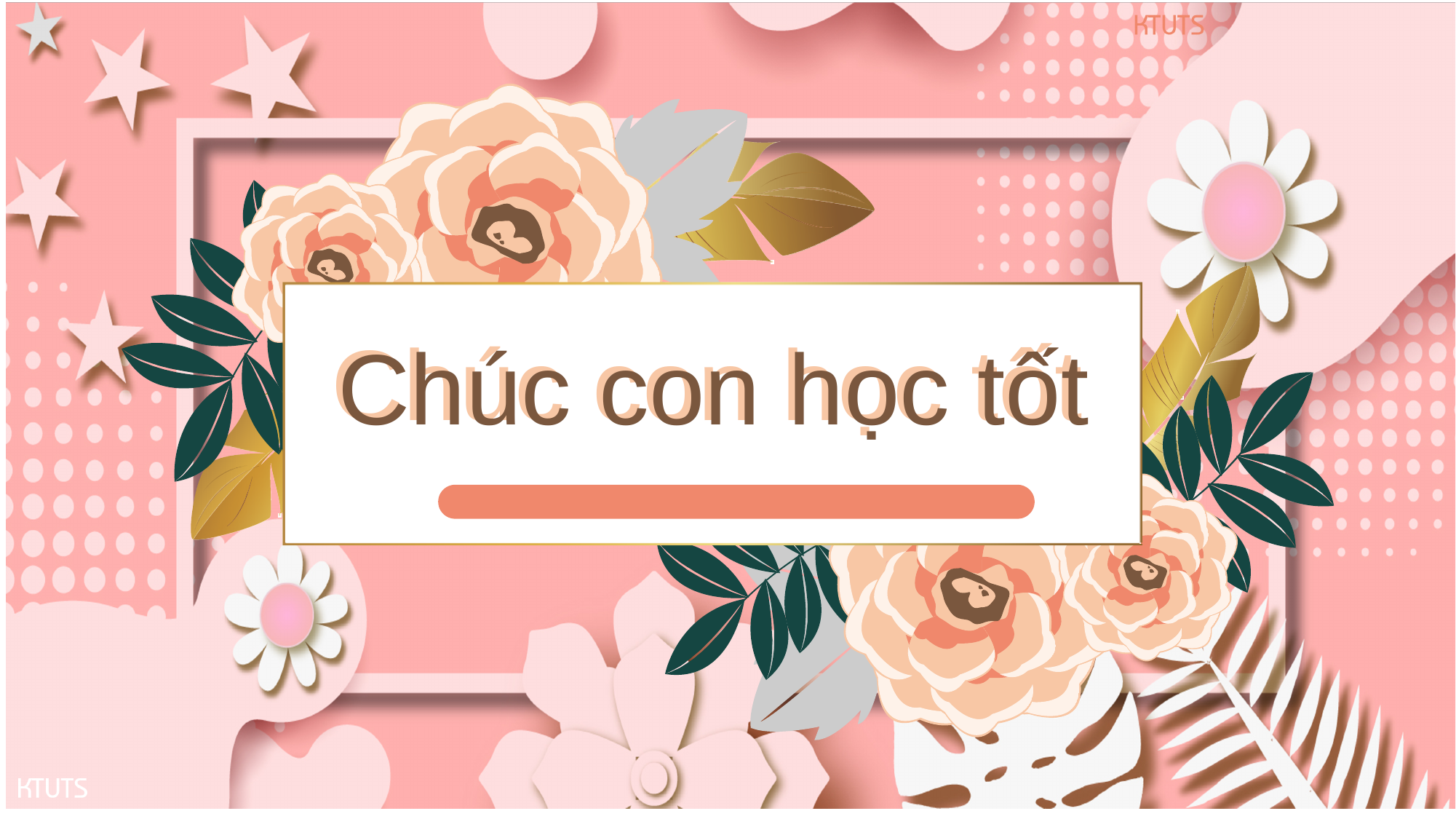

Chúc con học tốt
Chúc con học tốt